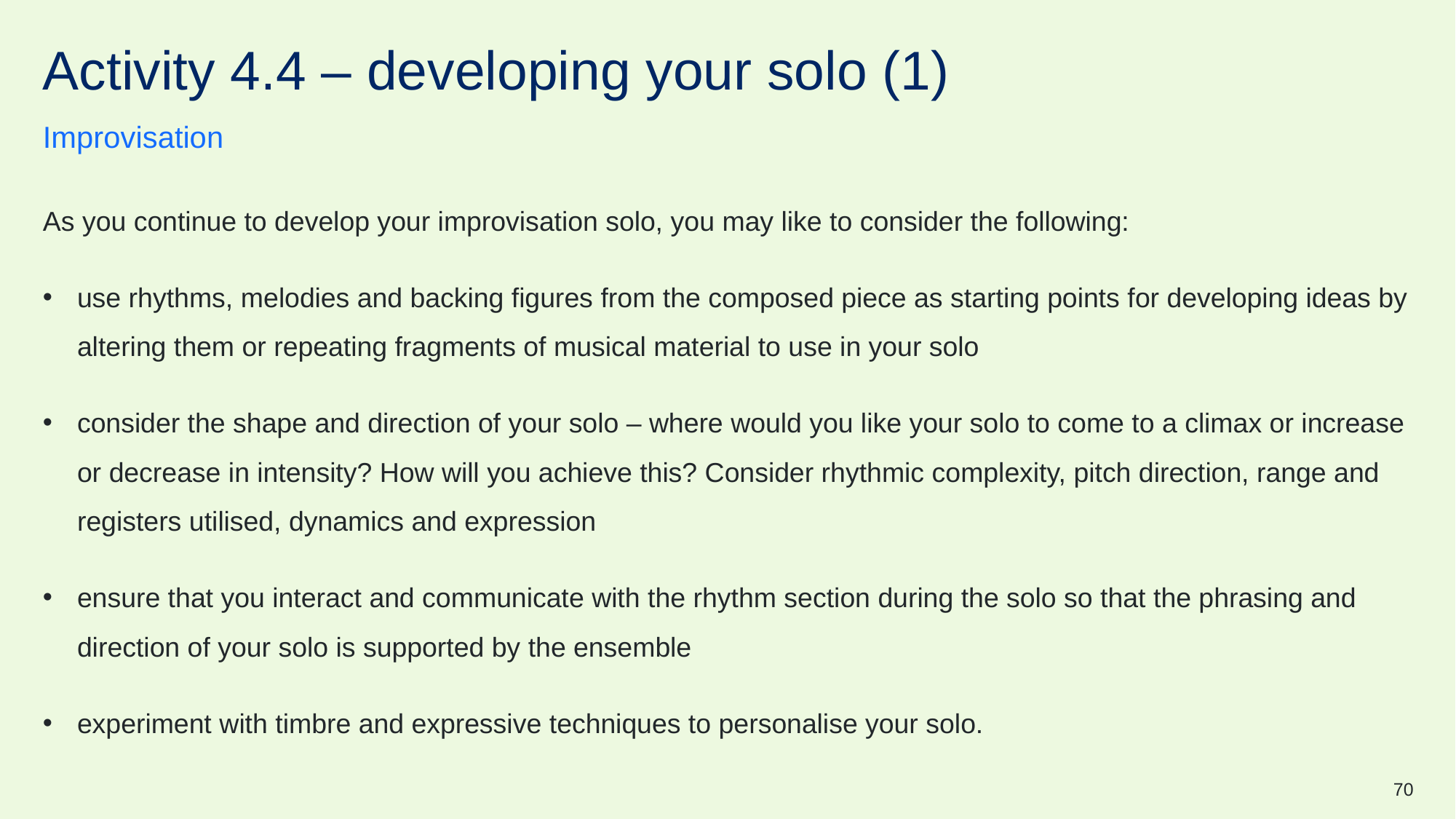

# Activity 4.4 – developing your solo (1)
Improvisation
As you continue to develop your improvisation solo, you may like to consider the following:
use rhythms, melodies and backing figures from the composed piece as starting points for developing ideas by altering them or repeating fragments of musical material to use in your solo
consider the shape and direction of your solo – where would you like your solo to come to a climax or increase or decrease in intensity? How will you achieve this? Consider rhythmic complexity, pitch direction, range and registers utilised, dynamics and expression
ensure that you interact and communicate with the rhythm section during the solo so that the phrasing and direction of your solo is supported by the ensemble
experiment with timbre and expressive techniques to personalise your solo.

70